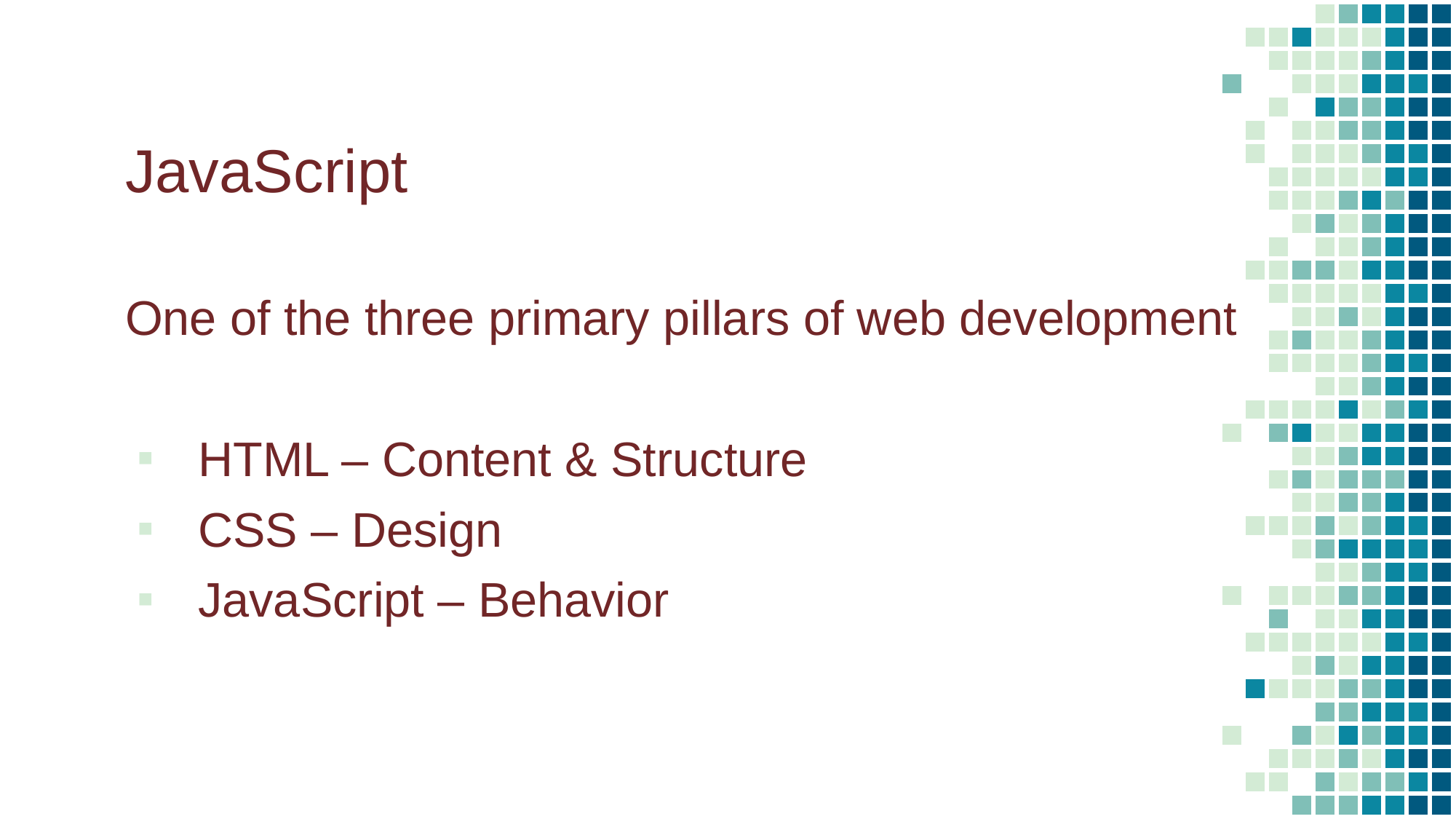

# JavaScript
One of the three primary pillars of web development

HTML – Content & Structure
CSS – Design
JavaScript – Behavior